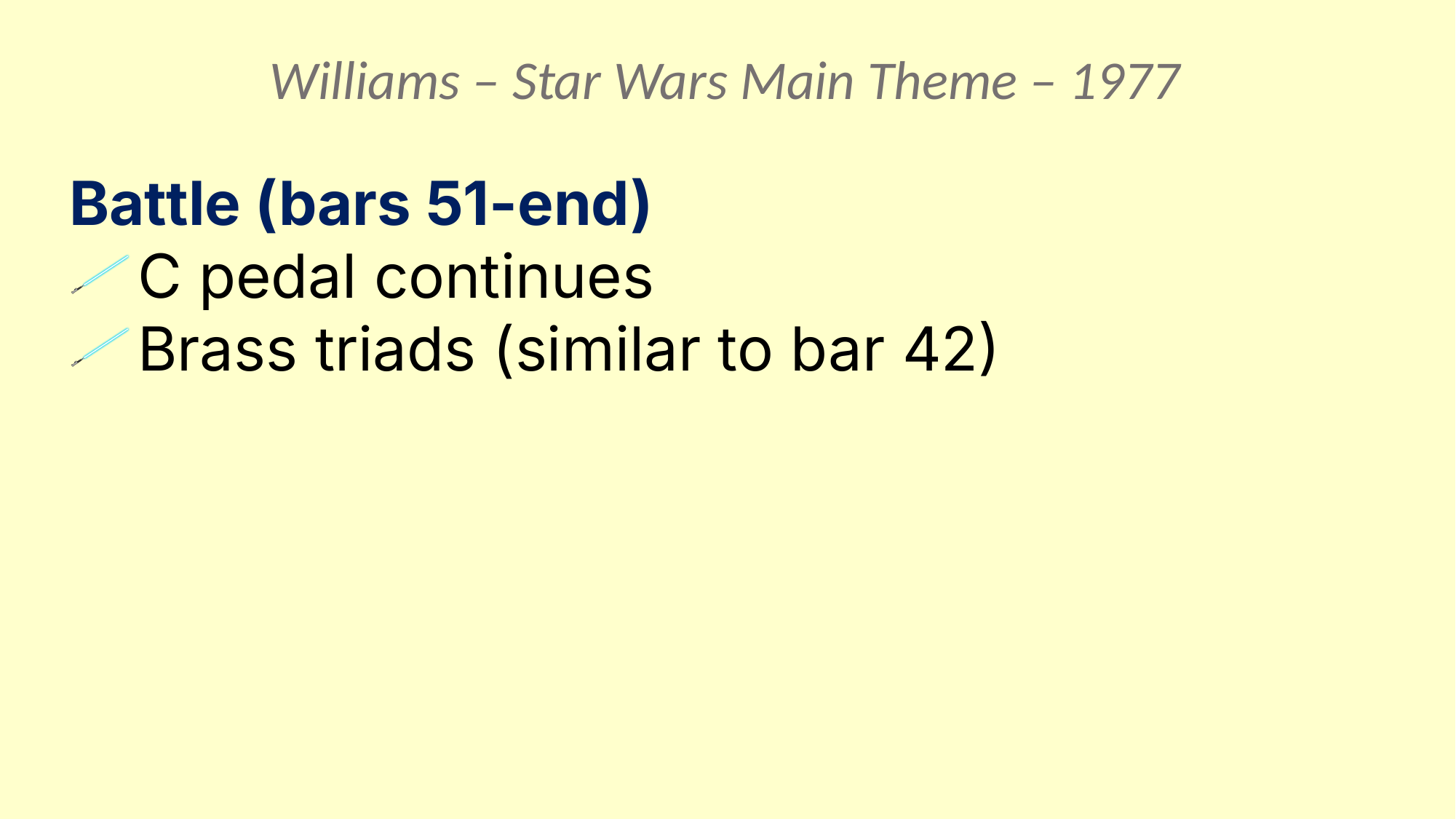

Williams – Star Wars Main Theme – 1977
Battle (bars 51-end)
C pedal continues
Brass triads (similar to bar 42)